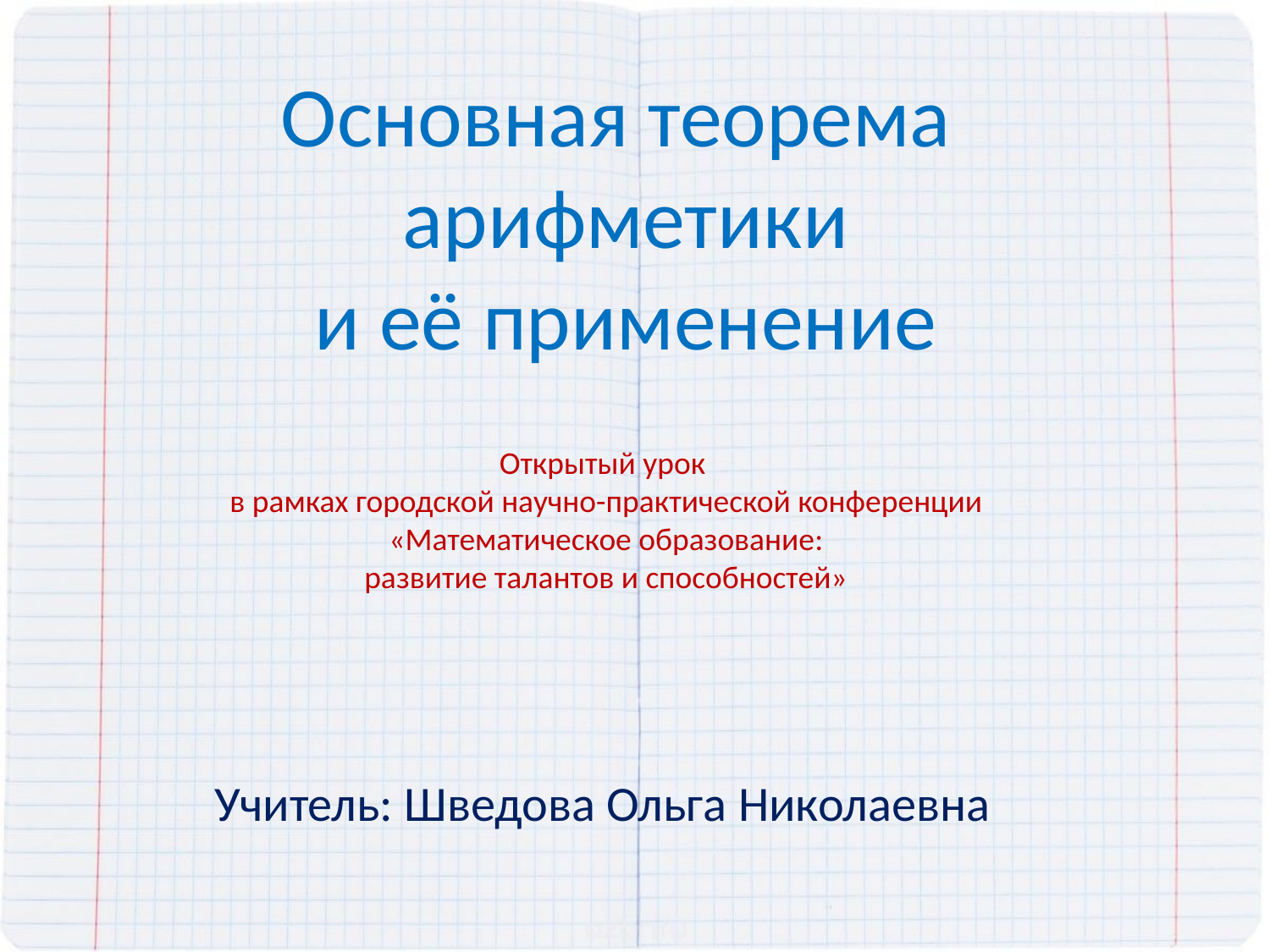

Основная теорема
 арифметики
 и её применение
Открытый урок
 в рамках городской научно-практической конференции
 «Математическое образование:
 развитие талантов и способностей»
Учитель: Шведова Ольга Николаевна